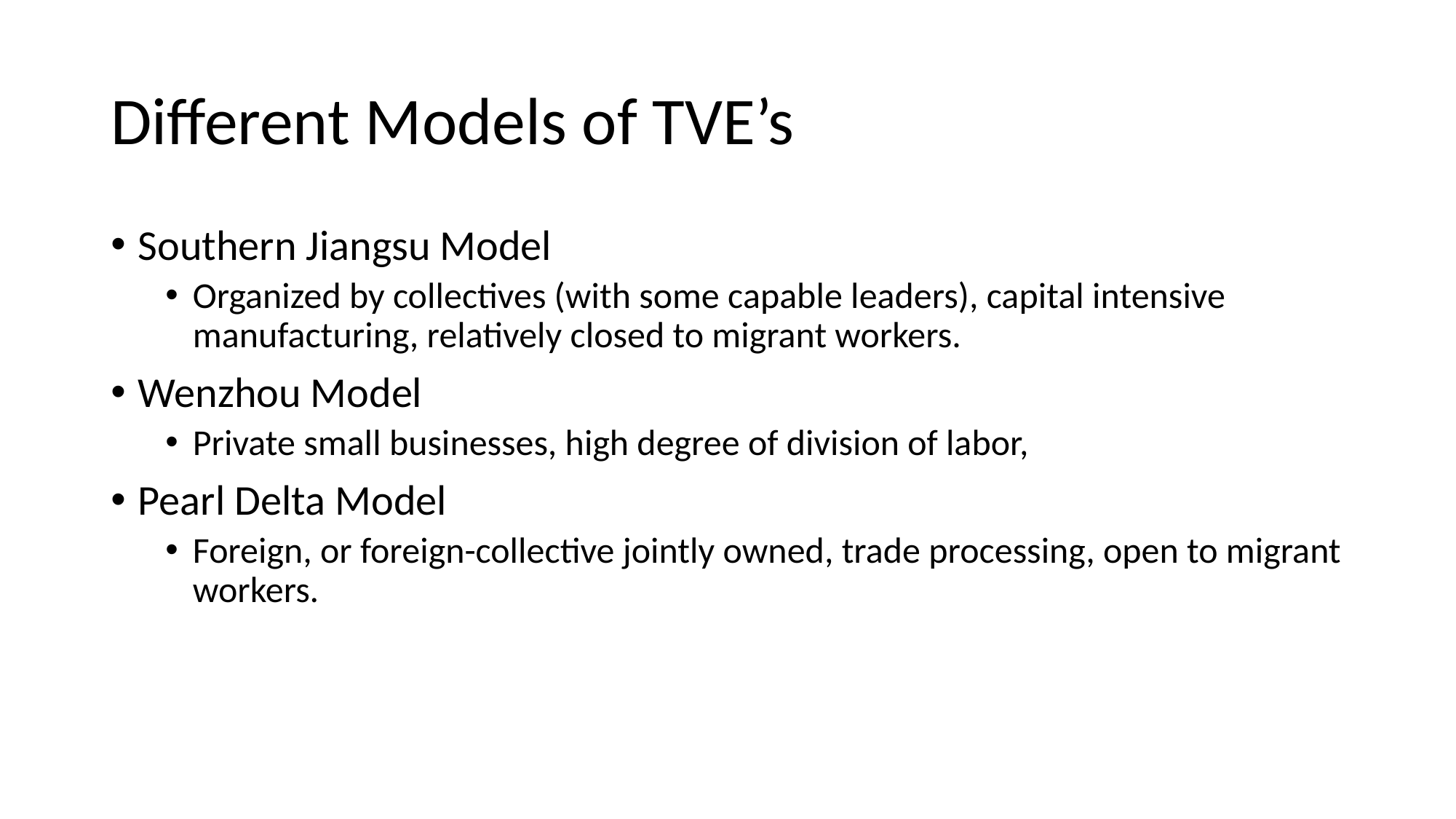

# Different Models of TVE’s
Southern Jiangsu Model
Organized by collectives (with some capable leaders), capital intensive manufacturing, relatively closed to migrant workers.
Wenzhou Model
Private small businesses, high degree of division of labor,
Pearl Delta Model
Foreign, or foreign-collective jointly owned, trade processing, open to migrant workers.